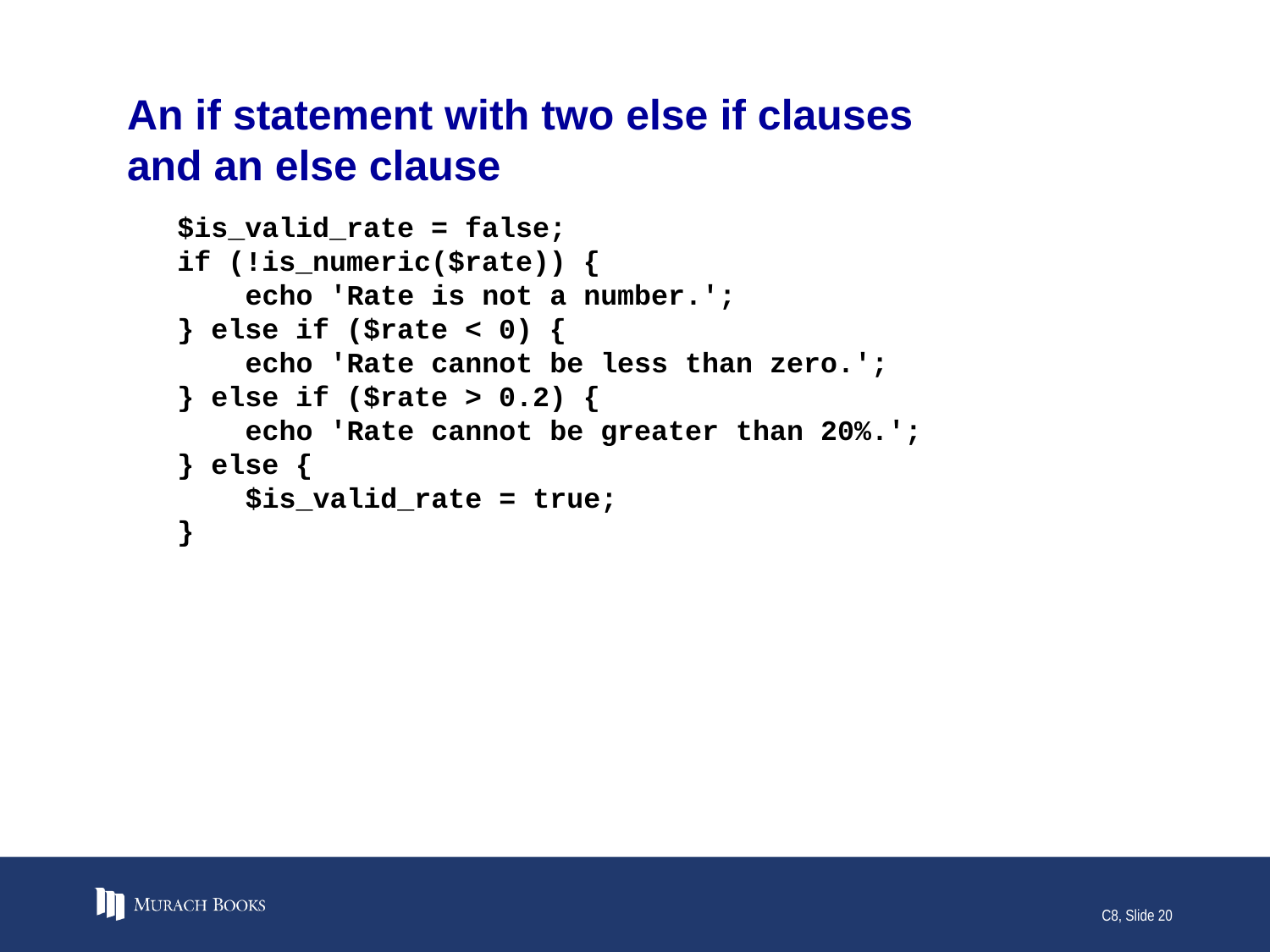

# An if statement with two else if clauses and an else clause
$is_valid_rate = false;
if (!is_numeric($rate)) {
    echo 'Rate is not a number.';
} else if ($rate < 0) {
    echo 'Rate cannot be less than zero.';
} else if ($rate > 0.2) {
    echo 'Rate cannot be greater than 20%.';
} else {
    $is_valid_rate = true;
}

C8, Slide 20